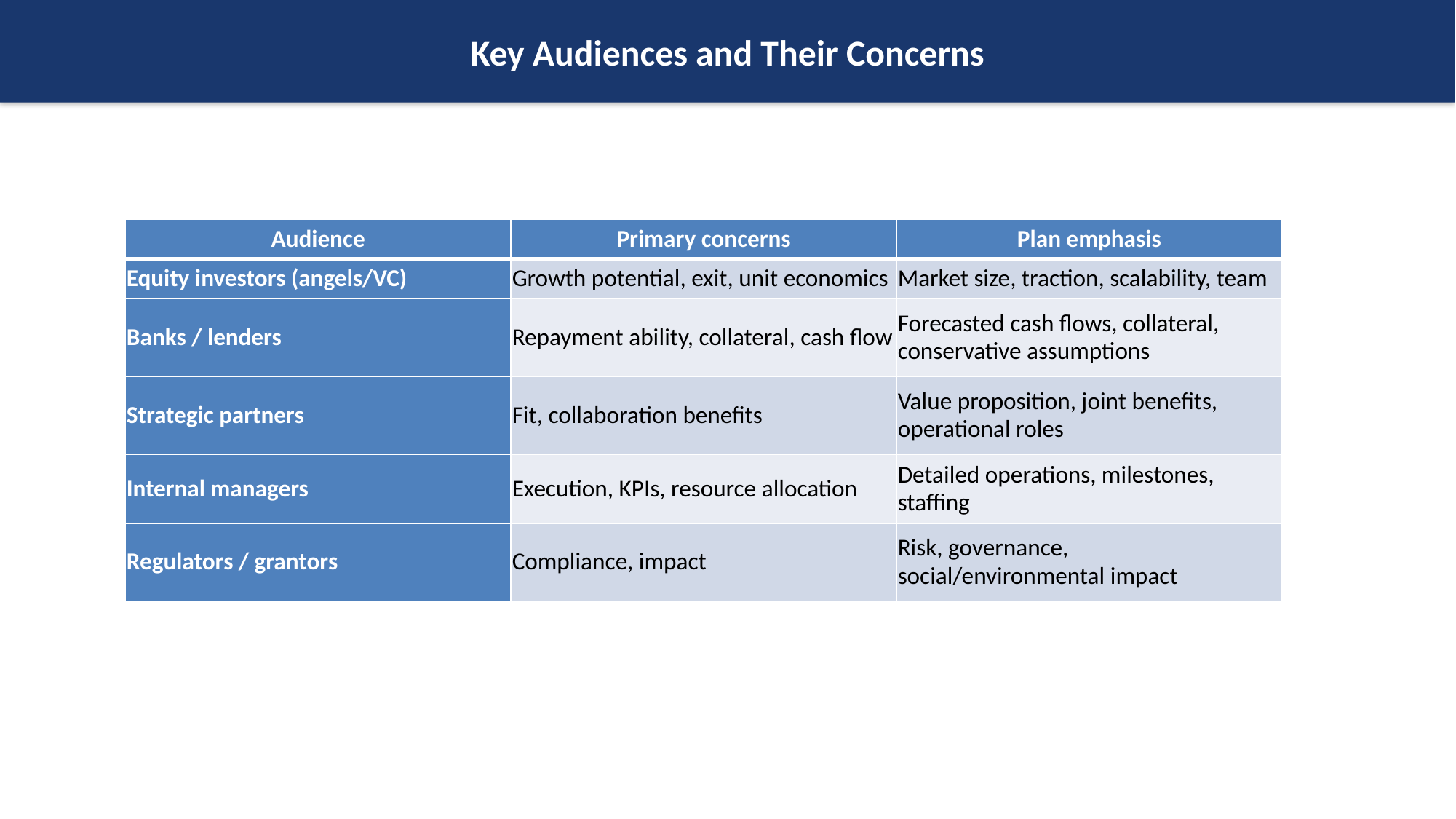

Key Audiences and Their Concerns
| Audience | Primary concerns | Plan emphasis |
| --- | --- | --- |
| Equity investors (angels/VC) | Growth potential, exit, unit economics | Market size, traction, scalability, team |
| Banks / lenders | Repayment ability, collateral, cash flow | Forecasted cash flows, collateral, conservative assumptions |
| Strategic partners | Fit, collaboration benefits | Value proposition, joint benefits, operational roles |
| Internal managers | Execution, KPIs, resource allocation | Detailed operations, milestones, staffing |
| Regulators / grantors | Compliance, impact | Risk, governance, social/environmental impact |